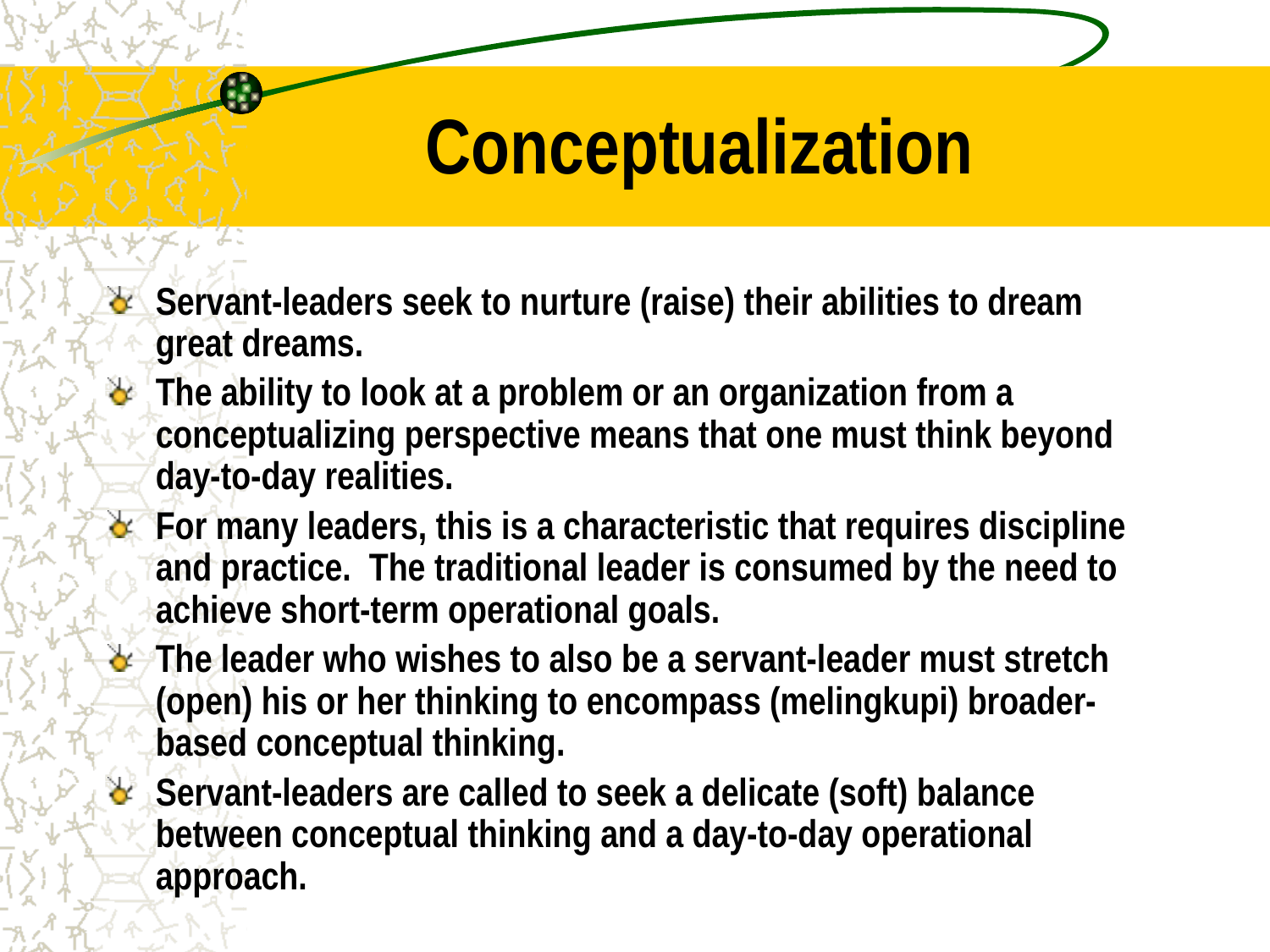

# Conceptualization
Servant-leaders seek to nurture (raise) their abilities to dream great dreams.
The ability to look at a problem or an organization from a conceptualizing perspective means that one must think beyond day-to-day realities.
For many leaders, this is a characteristic that requires discipline and practice.  The traditional leader is consumed by the need to achieve short-term operational goals.
The leader who wishes to also be a servant-leader must stretch (open) his or her thinking to encompass (melingkupi) broader-based conceptual thinking.
Servant-leaders are called to seek a delicate (soft) balance between conceptual thinking and a day-to-day operational approach.